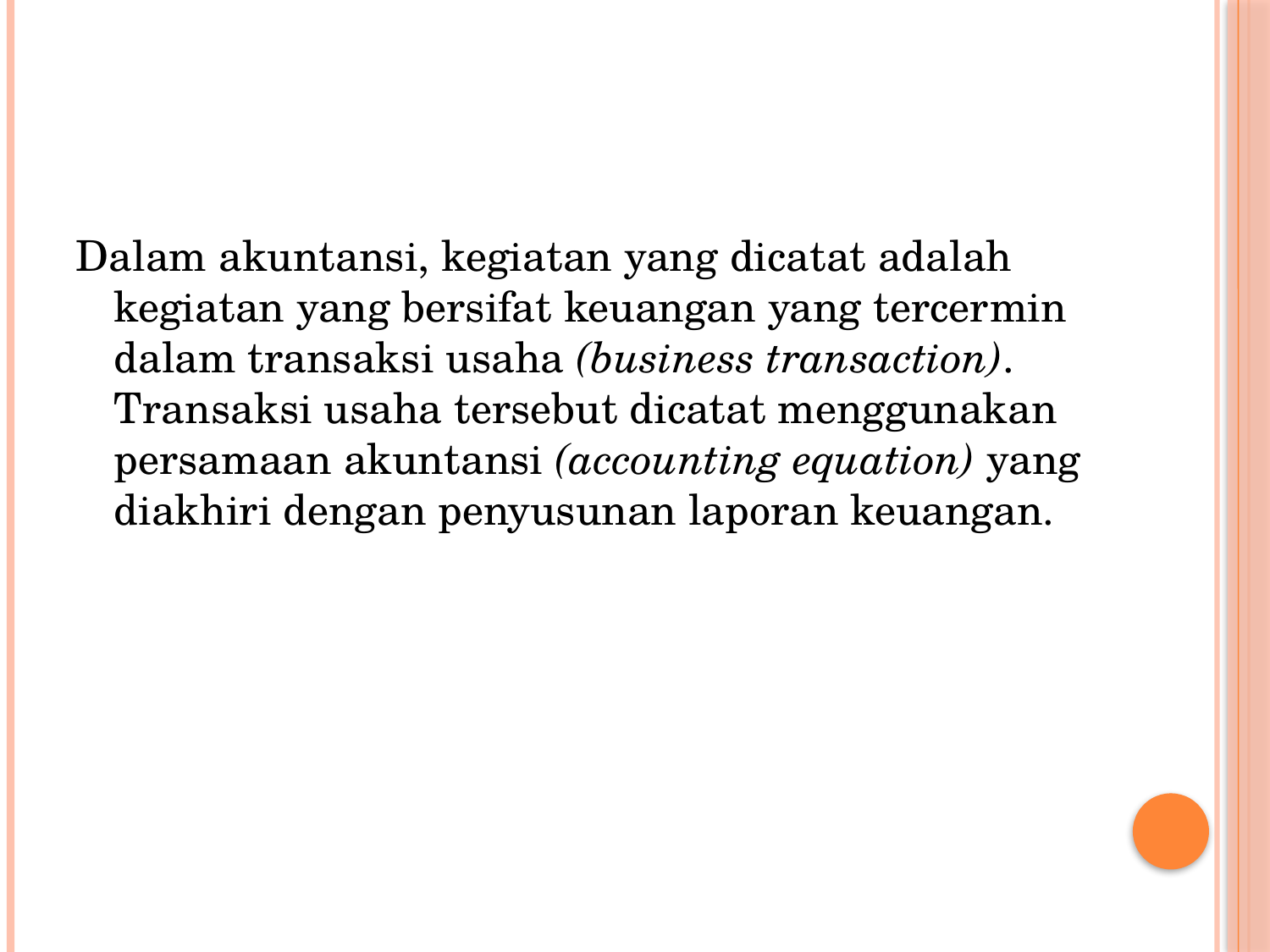

#
Dalam akuntansi, kegiatan yang dicatat adalah kegiatan yang bersifat keuangan yang tercermin dalam transaksi usaha (business transaction). Transaksi usaha tersebut dicatat menggunakan persamaan akuntansi (accounting equation) yang diakhiri dengan penyusunan laporan keuangan.